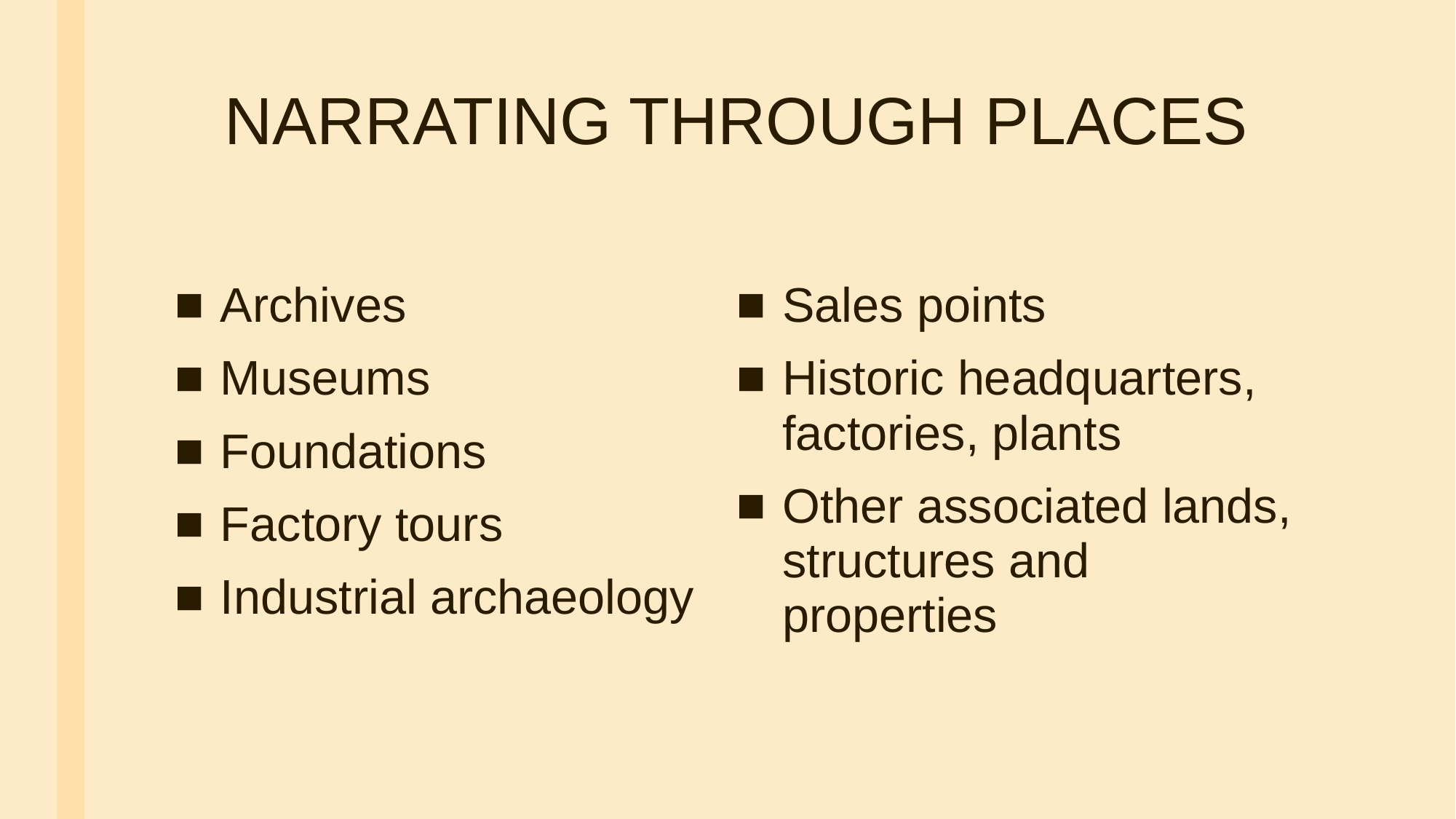

# NARRATING THROUGH PLACES
Archives
Museums
Foundations
Factory tours
Industrial archaeology
Sales points
Historic headquarters, factories, plants
Other associated lands, structures and properties